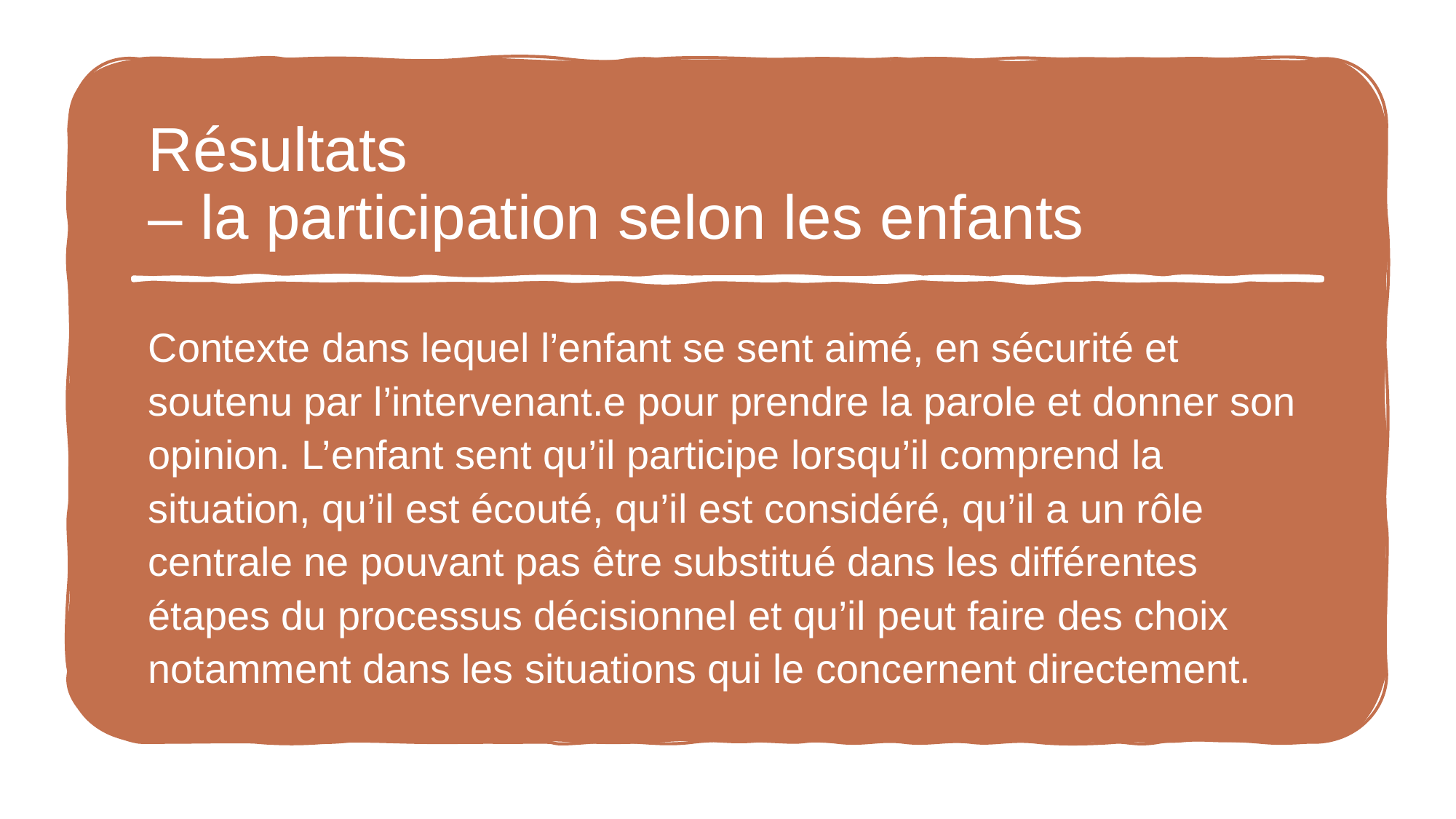

# Résultats – la participation selon les enfants

Contexte dans lequel l’enfant se sent aimé, en sécurité et soutenu par l’intervenant.e pour prendre la parole et donner son opinion. L’enfant sent qu’il participe lorsqu’il comprend la situation, qu’il est écouté, qu’il est considéré, qu’il a un rôle centrale ne pouvant pas être substitué dans les différentes étapes du processus décisionnel et qu’il peut faire des choix notamment dans les situations qui le concernent directement.